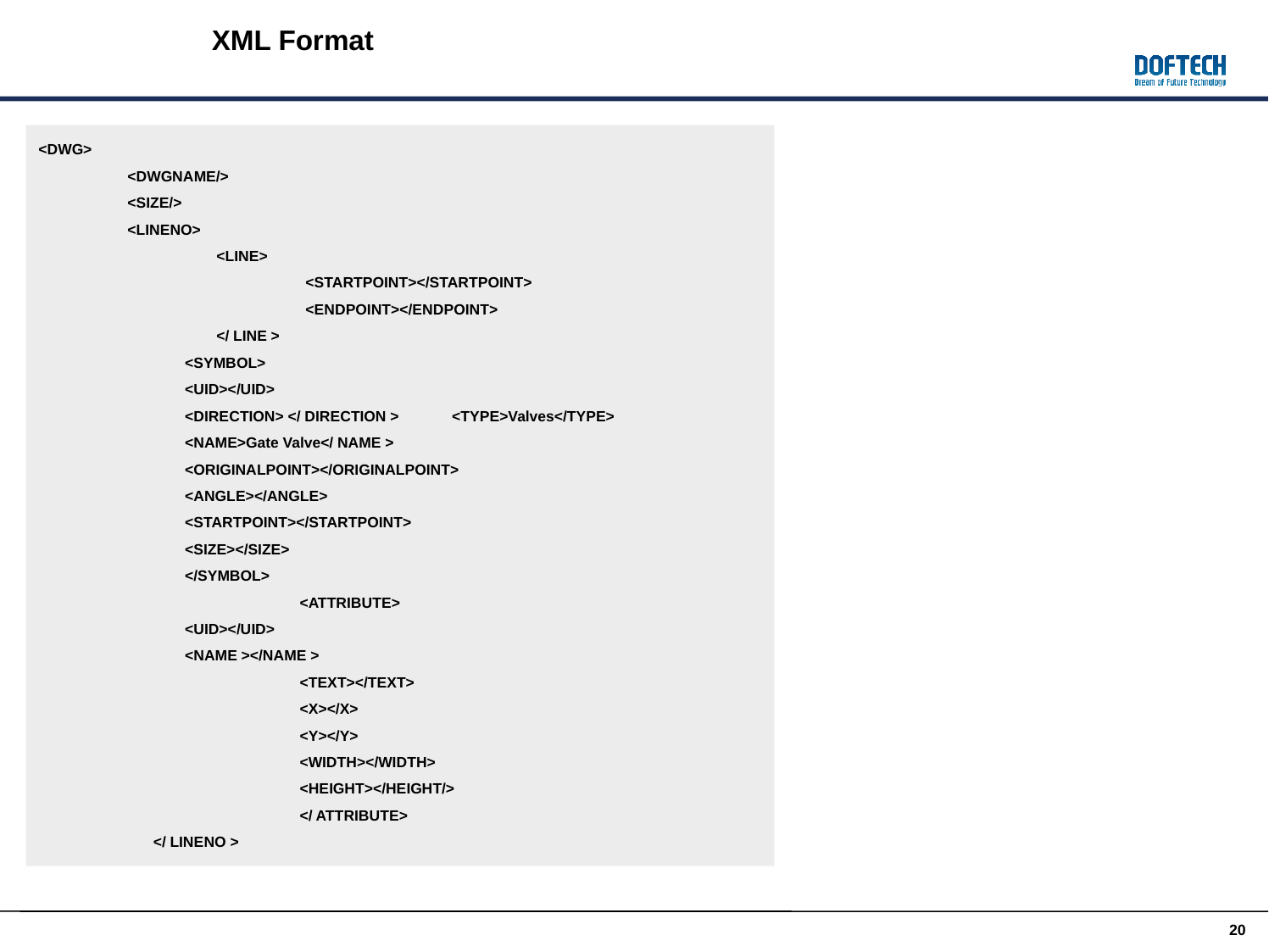

XML Format
<DWG>
	<DWGNAME/>
	<SIZE/>
	<LINENO>
		<LINE>
			<STARTPOINT></STARTPOINT>
			<ENDPOINT></ENDPOINT>
		</ LINE >
		<SYMBOL>
			<UID></UID>
			<DIRECTION> </ DIRECTION >				<TYPE>Valves</TYPE>
			<NAME>Gate Valve</ NAME >
			<ORIGINALPOINT></ORIGINALPOINT>
			<ANGLE></ANGLE>
			<STARTPOINT></STARTPOINT>
			<SIZE></SIZE>
							</SYMBOL>
	<ATTRIBUTE>
			<UID></UID>
			<NAME ></NAME >
		<TEXT></TEXT>
		<X></X>
		<Y></Y>
		<WIDTH></WIDTH>
		<HEIGHT></HEIGHT/>
	</ ATTRIBUTE>
</ LINENO >